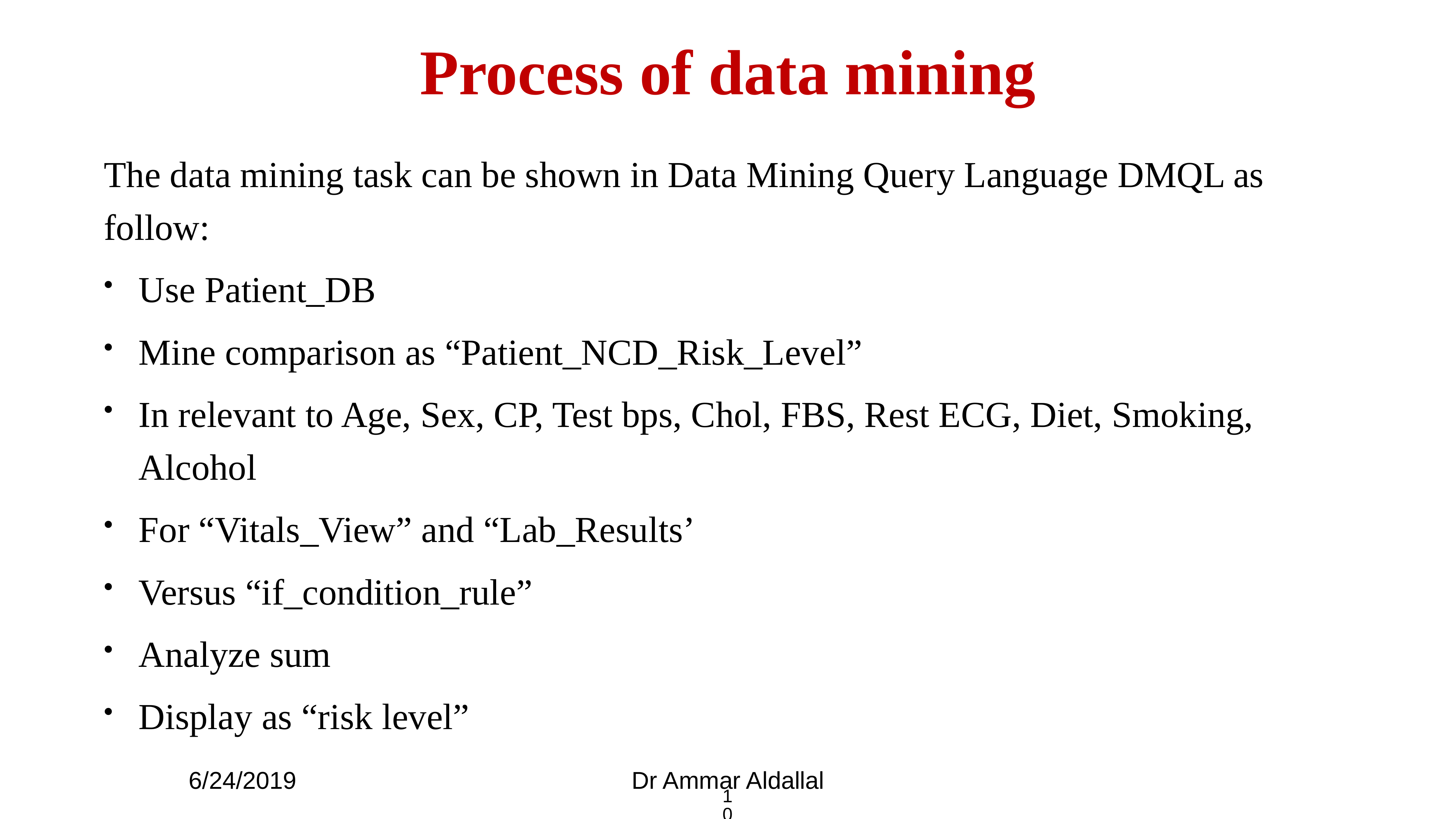

# Process of data mining
The data mining task can be shown in Data Mining Query Language DMQL as follow:
Use Patient_DB
Mine comparison as “Patient_NCD_Risk_Level”
In relevant to Age, Sex, CP, Test bps, Chol, FBS, Rest ECG, Diet, Smoking, Alcohol
For “Vitals_View” and “Lab_Results’
Versus “if_condition_rule”
Analyze sum
Display as “risk level”
6/24/2019
Dr Ammar Aldallal
10